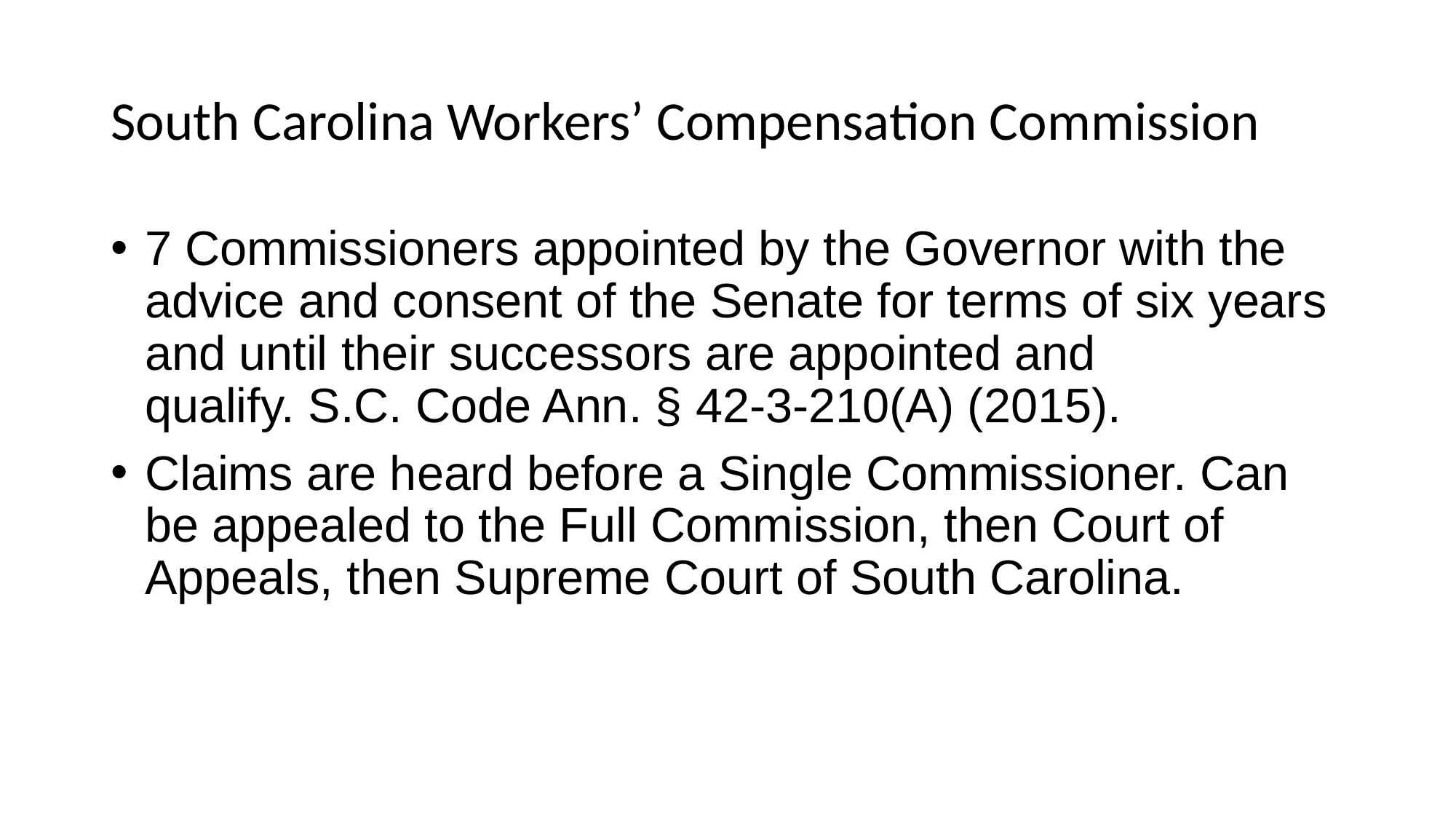

# South Carolina Workers’ Compensation Commission
7 Commissioners appointed by the Governor with the advice and consent of the Senate for terms of six years and until their successors are appointed and qualify. S.C. Code Ann. § 42-3-210(A) (2015).
Claims are heard before a Single Commissioner. Can be appealed to the Full Commission, then Court of Appeals, then Supreme Court of South Carolina.